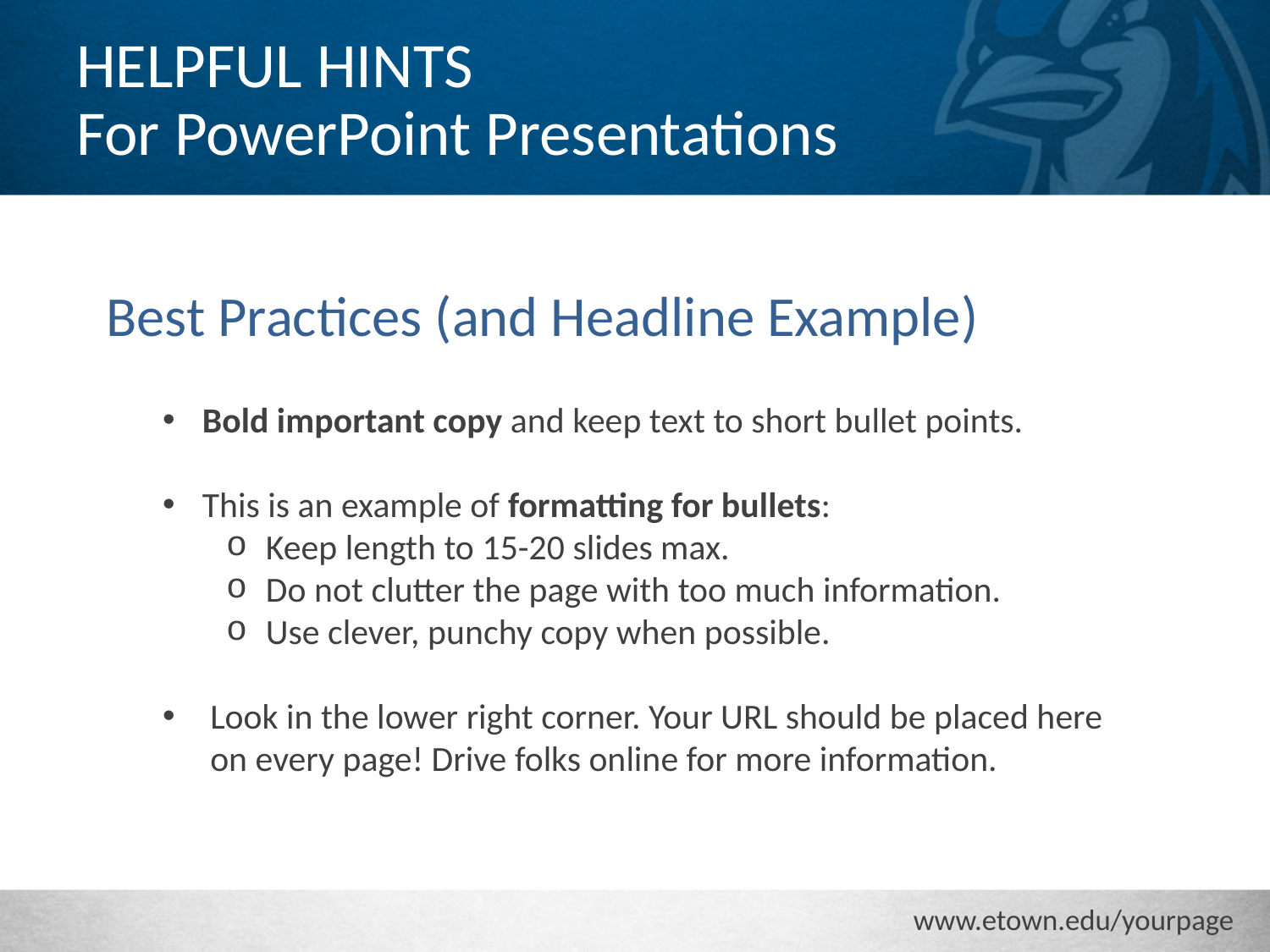

# HELPFUL HINTS
For PowerPoint Presentations
Best Practices (and Headline Example)
Bold important copy and keep text to short bullet points.

This is an example of formatting for bullets:
Keep length to 15-20 slides max.
Do not clutter the page with too much information.
Use clever, punchy copy when possible.

Look in the lower right corner. Your URL should be placed here on every page! Drive folks online for more information.

www.etown.edu/yourpage